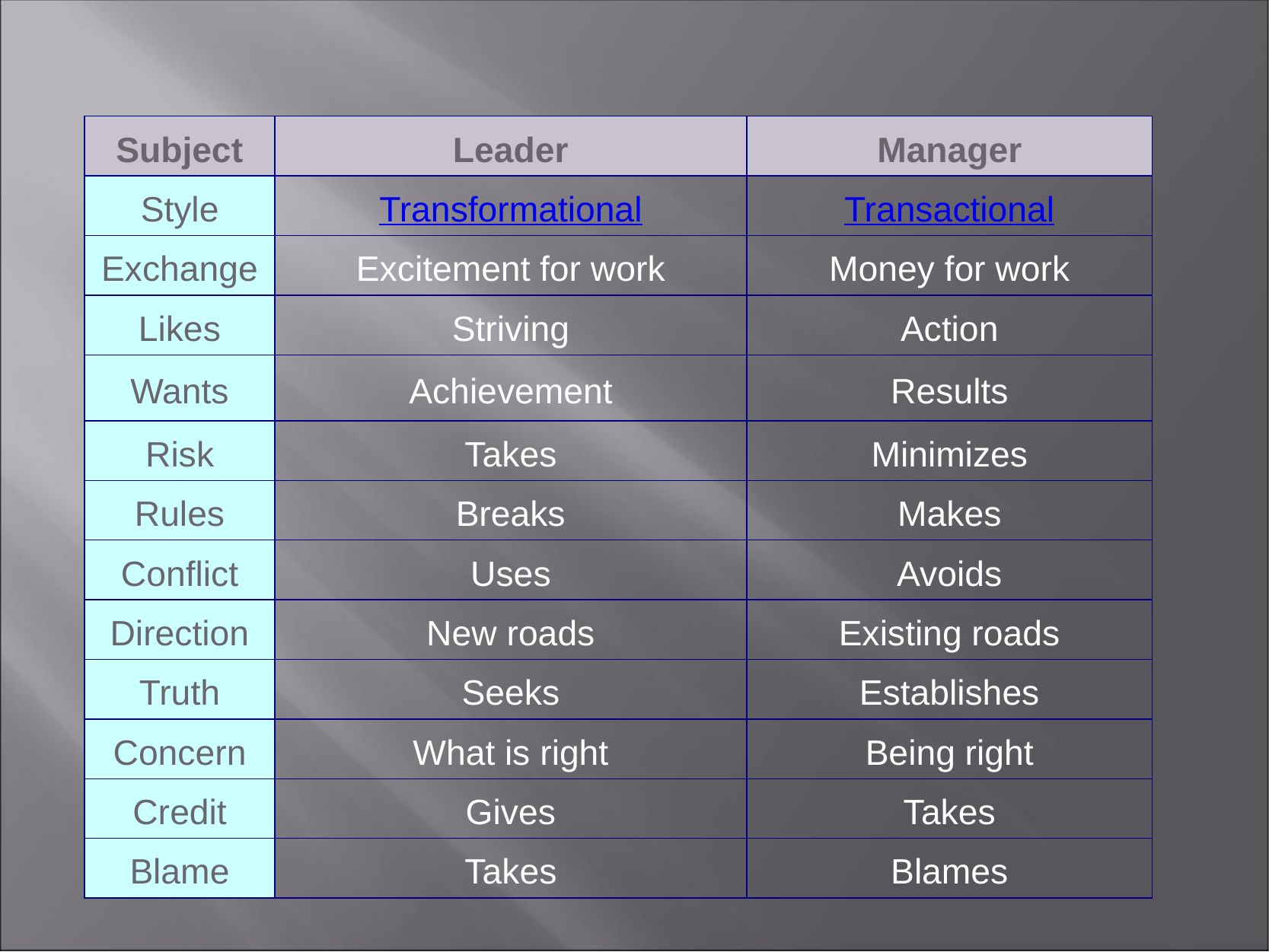

| Subject | Leader | Manager |
| --- | --- | --- |
| Style | Transformational | Transactional |
| Exchange | Excitement for work | Money for work |
| Likes | Striving | Action |
| Wants | Achievement | Results |
| Risk | Takes | Minimizes |
| Rules | Breaks | Makes |
| Conflict | Uses | Avoids |
| Direction | New roads | Existing roads |
| Truth | Seeks | Establishes |
| Concern | What is right | Being right |
| Credit | Gives | Takes |
| Blame | Takes | Blames |